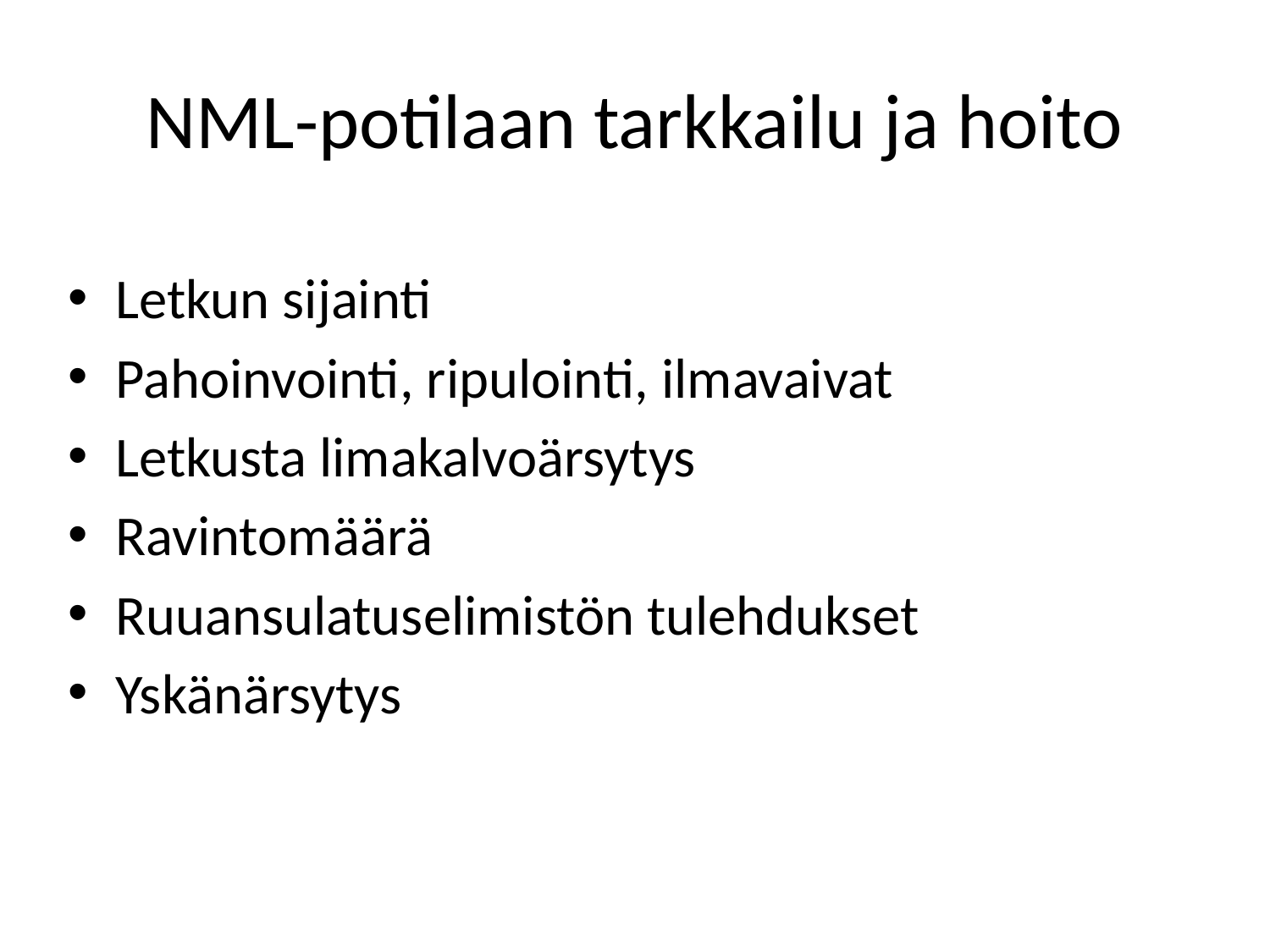

# NML-potilaan tarkkailu ja hoito
Letkun sijainti
Pahoinvointi, ripulointi, ilmavaivat
Letkusta limakalvoärsytys
Ravintomäärä
Ruuansulatuselimistön tulehdukset
Yskänärsytys